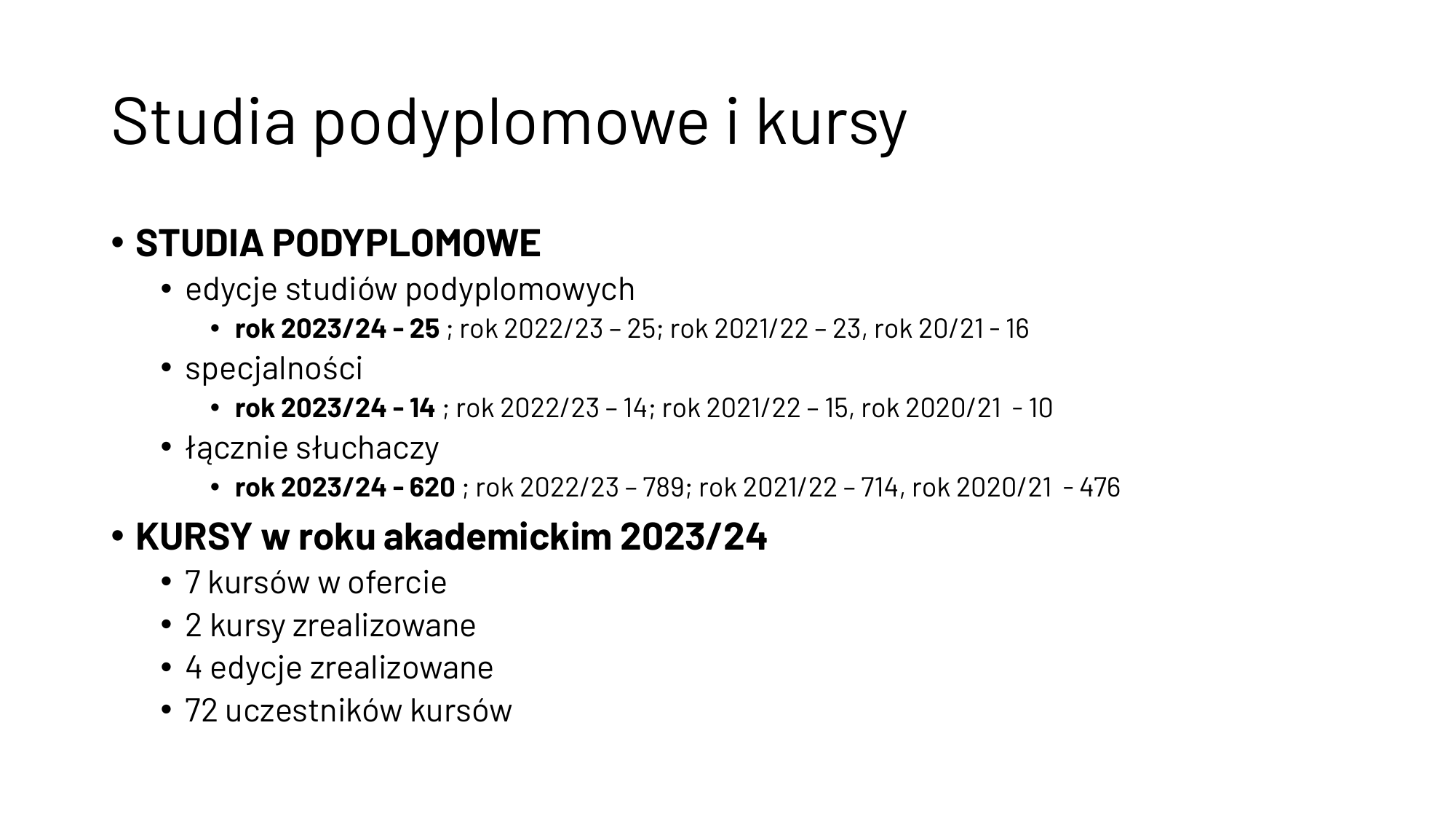

# Studia podyplomowe i kursy
STUDIA PODYPLOMOWE
edycje studiów podyplomowych
rok 2023/24 - 25 ; rok 2022/23 – 25; rok 2021/22 – 23, rok 20/21 - 16
specjalności
rok 2023/24 - 14 ; rok 2022/23 – 14; rok 2021/22 – 15, rok 2020/21  - 10
łącznie słuchaczy
rok 2023/24 - 620 ; rok 2022/23 – 789; rok 2021/22 – 714, rok 2020/21  - 476
KURSY w roku akademickim 2023/24
7 kursów w ofercie
2 kursy zrealizowane
4 edycje zrealizowane
72 uczestników kursów